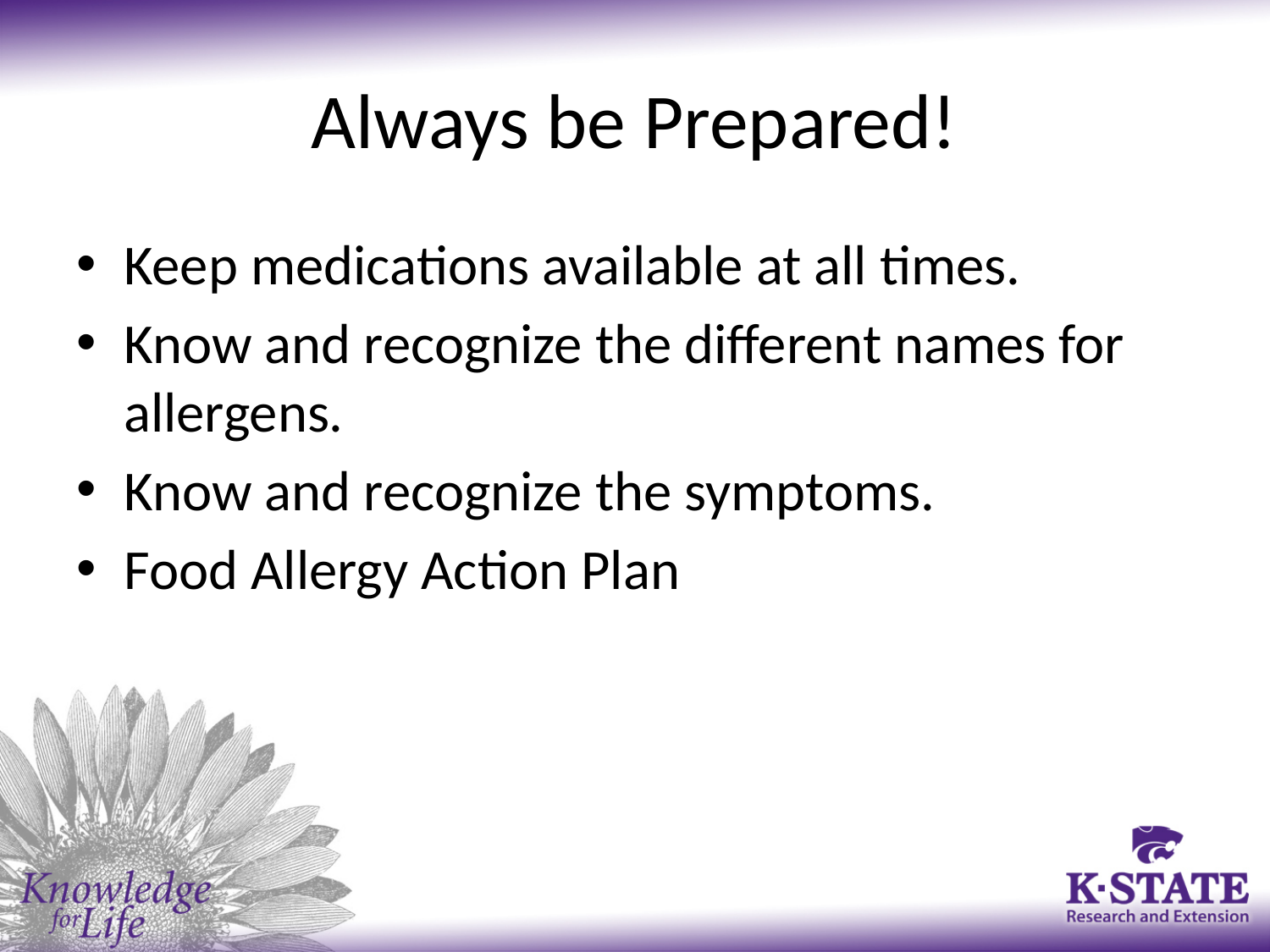

# Always be Prepared!
Keep medications available at all times.
Know and recognize the different names for allergens.
Know and recognize the symptoms.
Food Allergy Action Plan